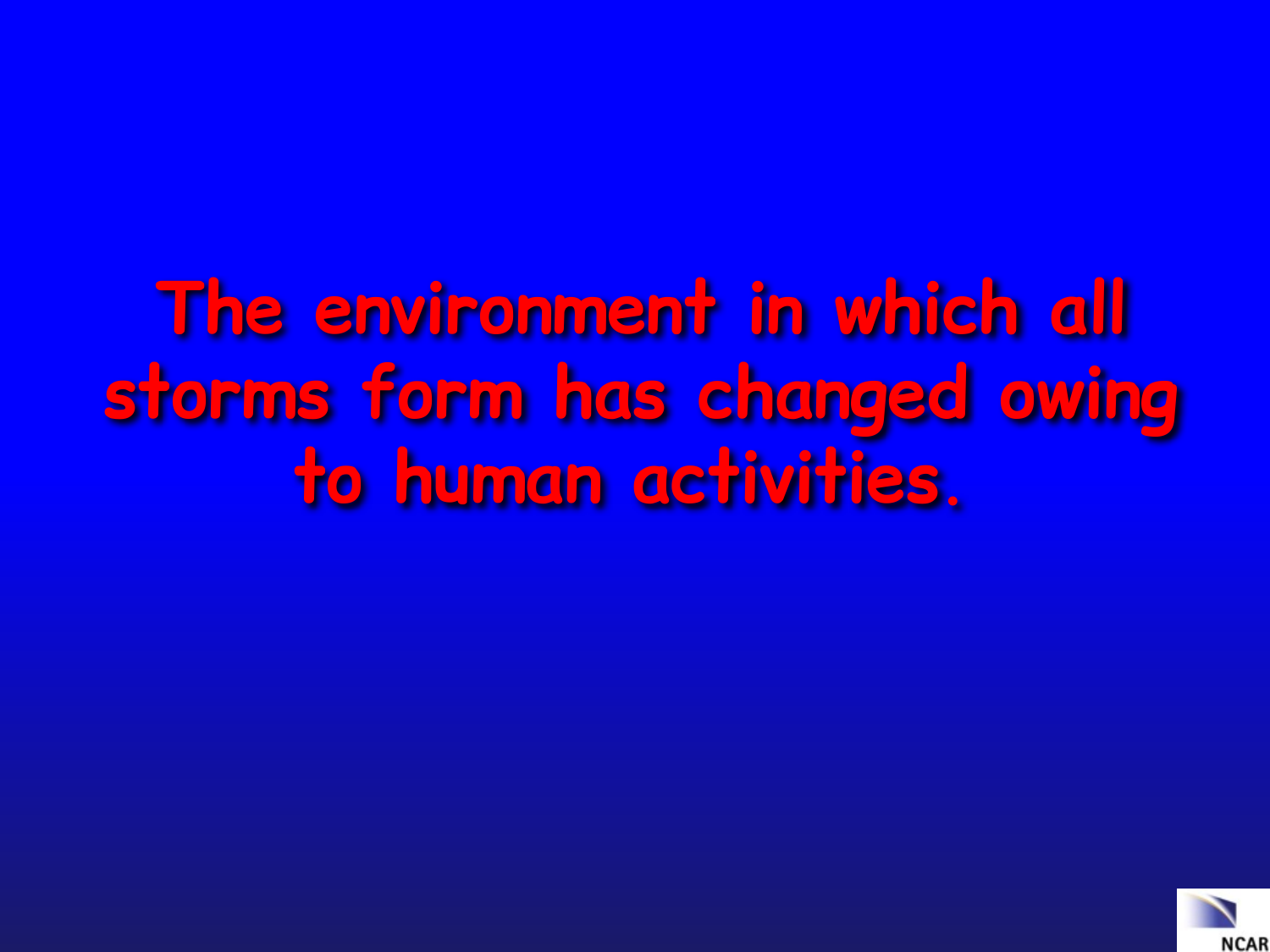

The environment in which all storms form has changed owing to human activities.